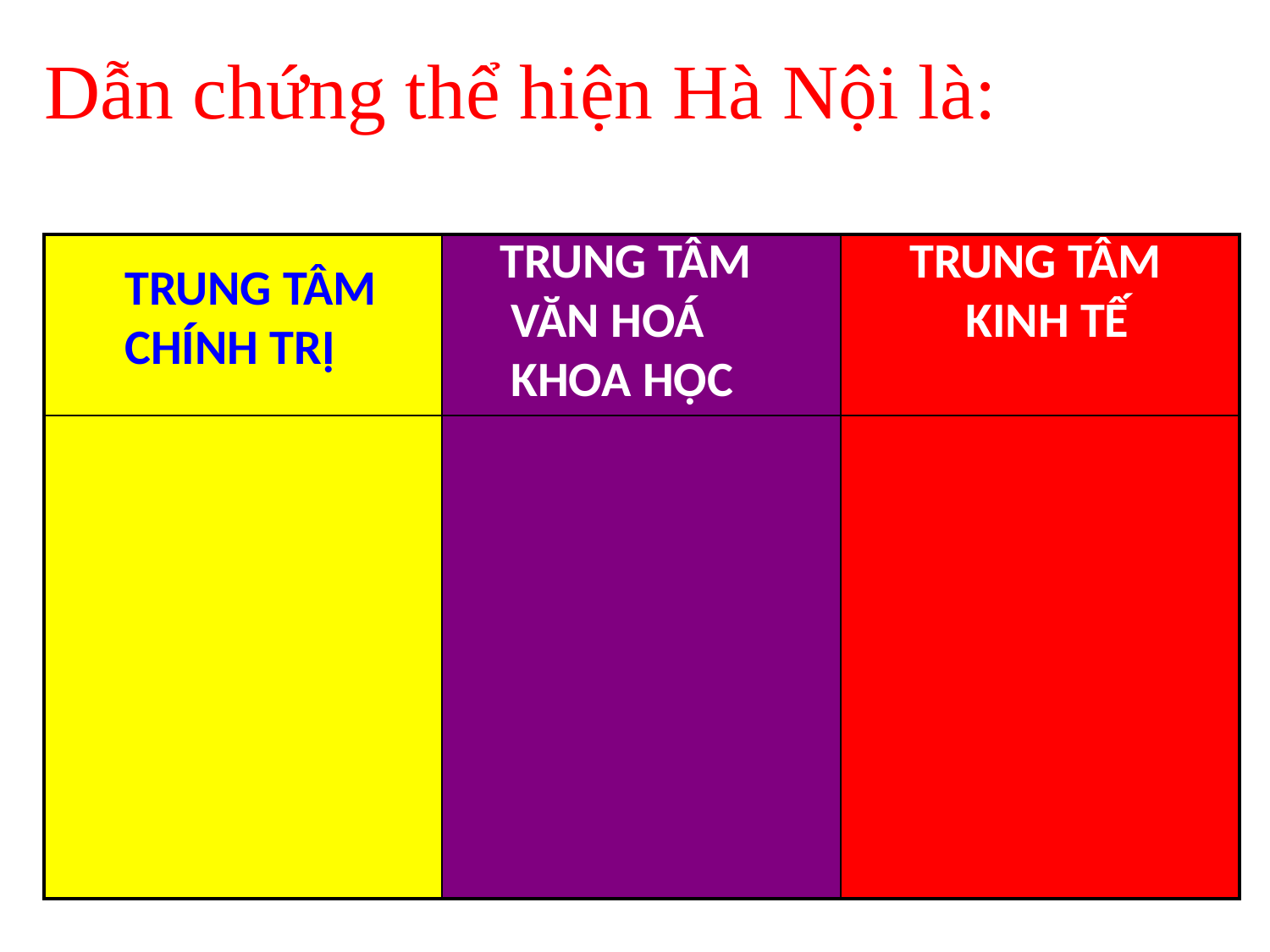

Dẫn chứng thể hiện Hà Nội là:
|  | TRUNG TÂM VĂN HOÁ KHOA HỌC | TRUNG TÂM KINH TẾ |
| --- | --- | --- |
|  |  |  |
TRUNG TÂM
CHÍNH TRỊ